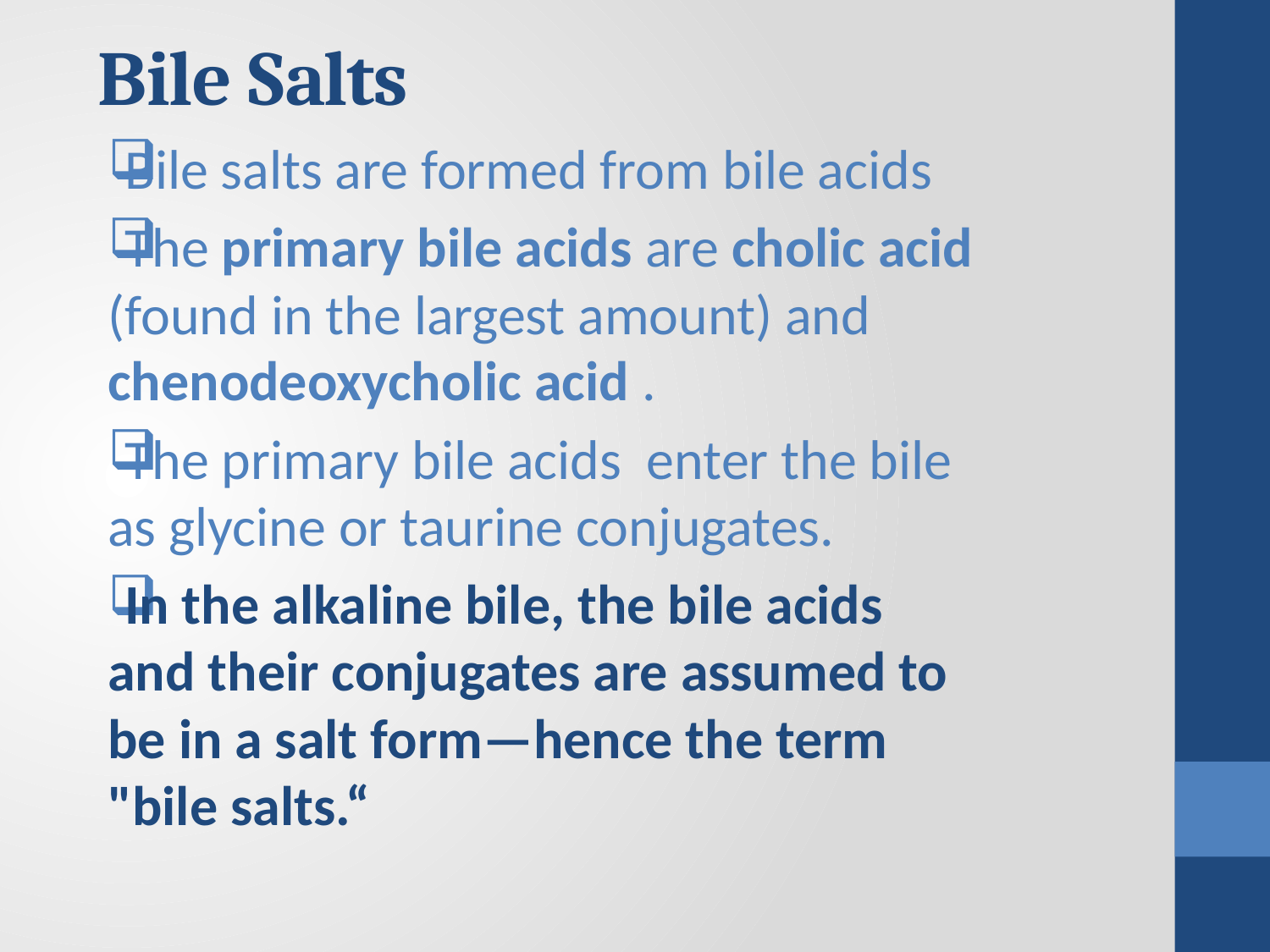

# Bile Salts
Bile salts are formed from bile acids
The primary bile acids are cholic acid (found in the largest amount) and chenodeoxycholic acid .
The primary bile acids  enter the bile as glycine or taurine conjugates.
In the alkaline bile, the bile acids and their conjugates are assumed to be in a salt form—hence the term "bile salts.“